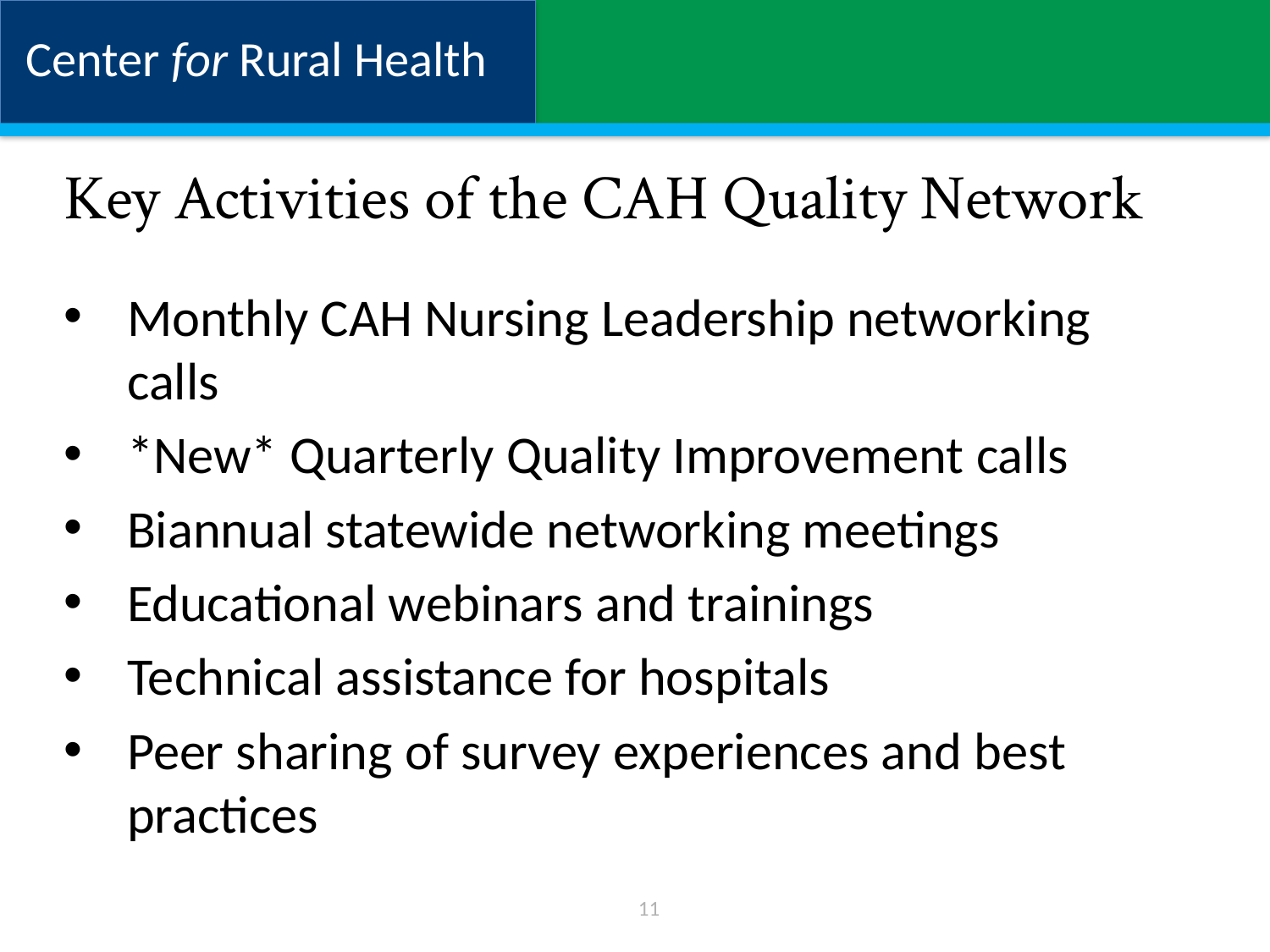

# Key Activities of the CAH Quality Network
Monthly CAH Nursing Leadership networking calls
*New* Quarterly Quality Improvement calls
Biannual statewide networking meetings
Educational webinars and trainings
Technical assistance for hospitals
Peer sharing of survey experiences and best practices

11